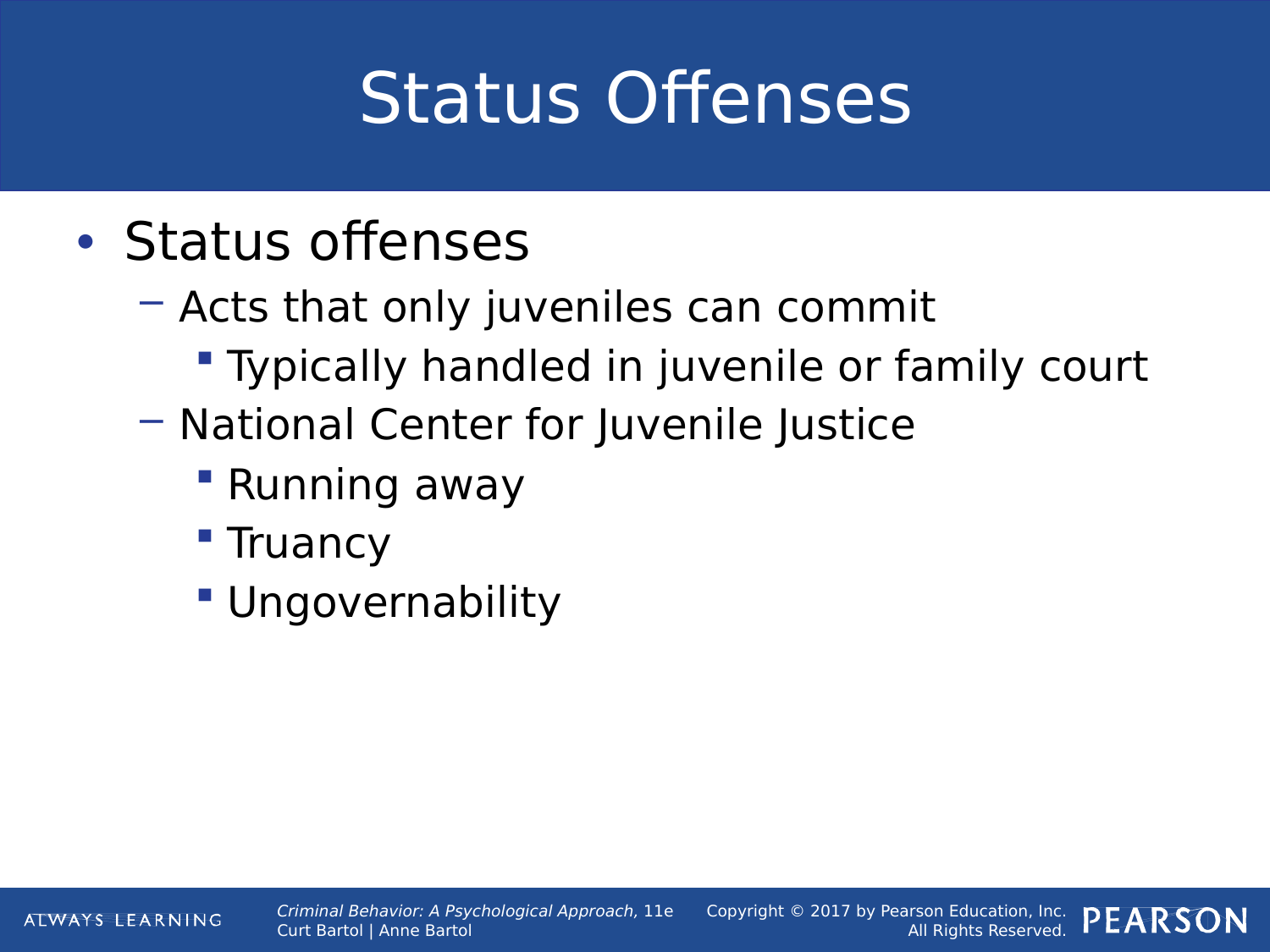

# Status Offenses
Status offenses
Acts that only juveniles can commit
Typically handled in juvenile or family court
National Center for Juvenile Justice
Running away
Truancy
Ungovernability